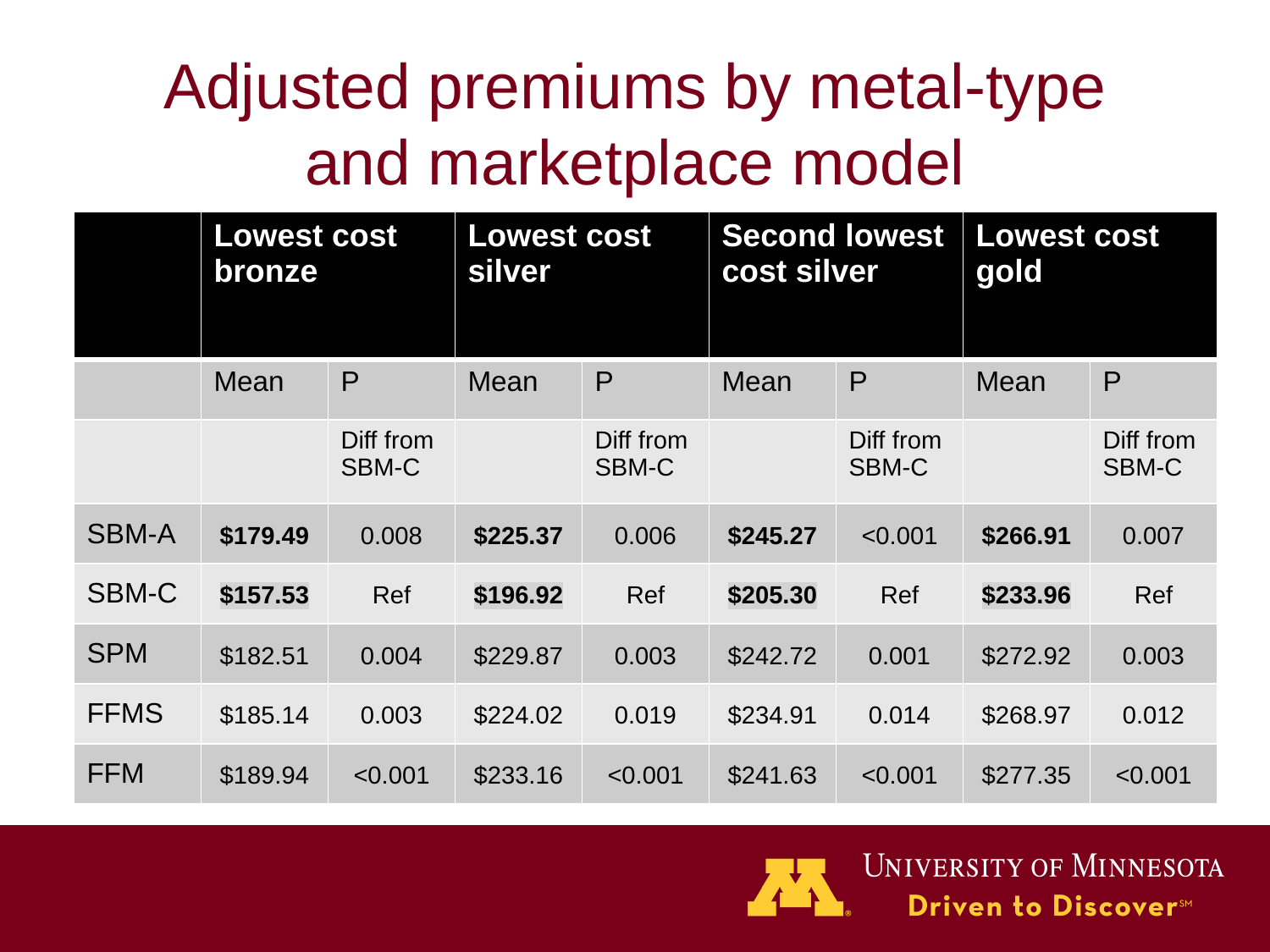

# Adjusted premiums by metal-type and marketplace model
|  | Lowest cost bronze |  | Lowest cost silver |  | Second lowest cost silver |  | Lowest cost gold |  |
| --- | --- | --- | --- | --- | --- | --- | --- | --- |
|  | Mean | P | Mean | P | Mean | P | Mean | P |
|  |  | Diff from SBM-C |  | Diff from SBM-C |  | Diff from SBM-C |  | Diff from SBM-C |
| SBM-A | $179.49 | 0.008 | $225.37 | 0.006 | $245.27 | <0.001 | $266.91 | 0.007 |
| SBM-C | $157.53 | Ref | $196.92 | Ref | $205.30 | Ref | $233.96 | Ref |
| SPM | $182.51 | 0.004 | $229.87 | 0.003 | $242.72 | 0.001 | $272.92 | 0.003 |
| FFMS | $185.14 | 0.003 | $224.02 | 0.019 | $234.91 | 0.014 | $268.97 | 0.012 |
| FFM | $189.94 | <0.001 | $233.16 | <0.001 | $241.63 | <0.001 | $277.35 | <0.001 |